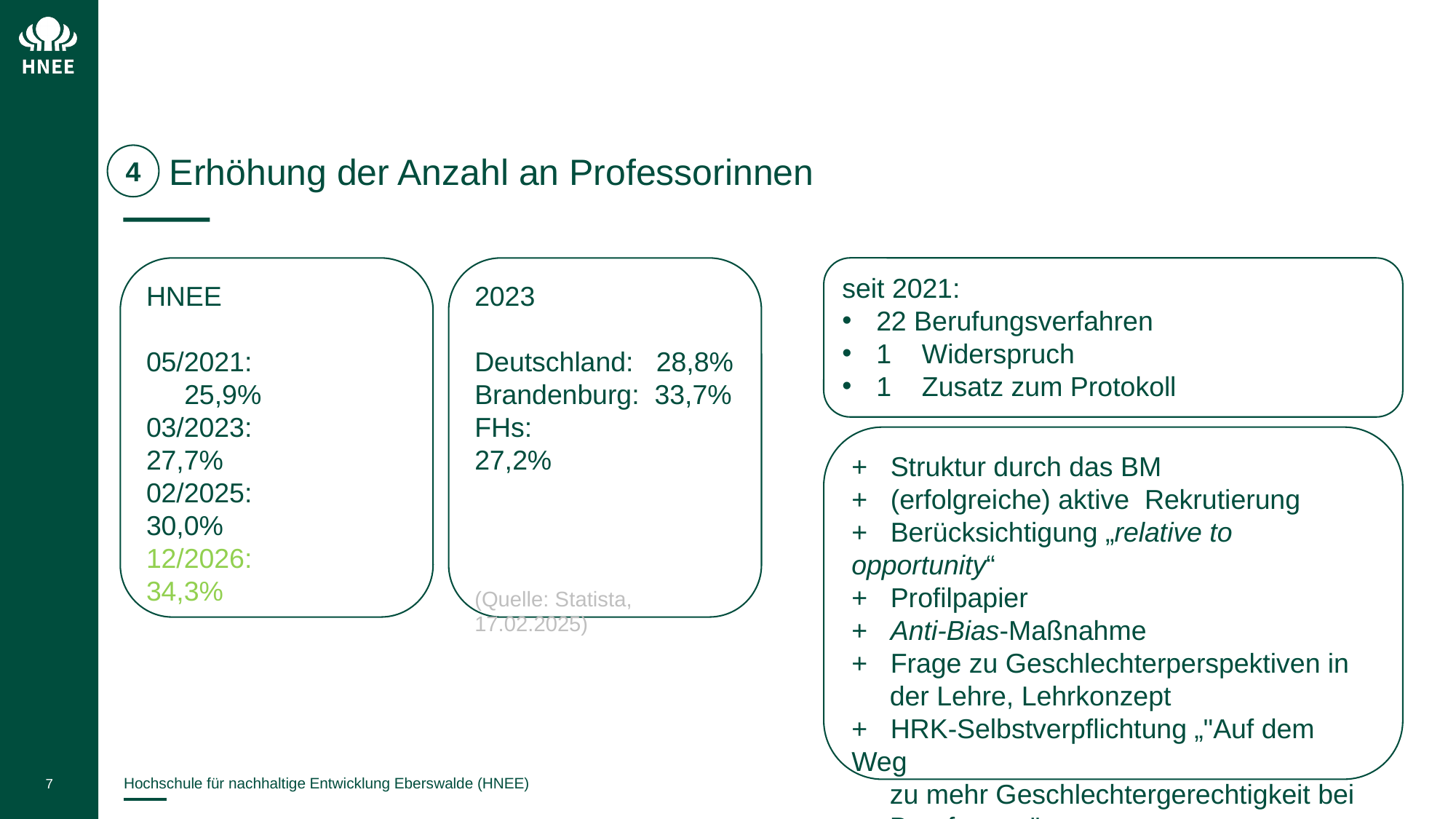

Erhöhung der Anzahl an Professorinnen
4
HNEE

05/2021: 	           25,9%
03/2023:	           27,7%
02/2025:             30,0%
12/2026:             34,3%

2023

Deutschland:   28,8% Brandenburg:  33,7%
FHs:	           27,2%

(Quelle: Statista, 17.02.2025)
seit 2021:
22 Berufungsverfahren
1    Widerspruch
1    Zusatz zum Protokoll

+   Struktur durch das BM
+   (erfolgreiche) aktive  Rekrutierung
+   Berücksichtigung „relative to opportunity“
+   Profilpapier
+   Anti-Bias-Maßnahme
+   Frage zu Geschlechterperspektiven in
     der Lehre, Lehrkonzept
+   HRK-Selbstverpflichtung „"Auf dem Weg
     zu mehr Geschlechtergerechtigkeit bei
     Berufungen"